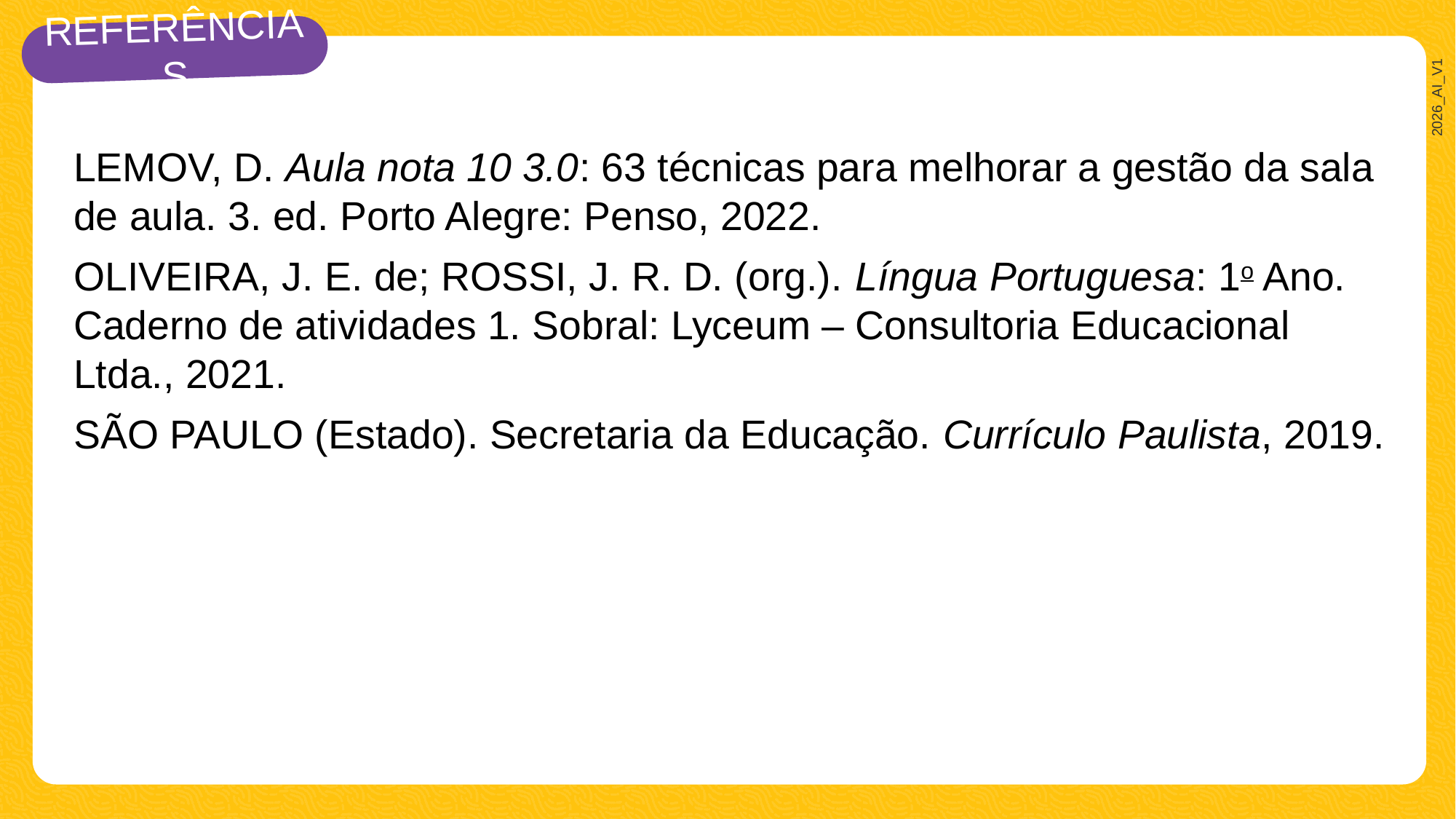

LEMOV, D. Aula nota 10 3.0: 63 técnicas para melhorar a gestão da sala de aula. 3. ed. Porto Alegre: Penso, 2022.
OLIVEIRA, J. E. de; ROSSI, J. R. D. (org.). Língua Portuguesa: 1o Ano. Caderno de atividades 1. Sobral: Lyceum – Consultoria Educacional Ltda., 2021.
SÃO PAULO (Estado). Secretaria da Educação. Currículo Paulista, 2019.